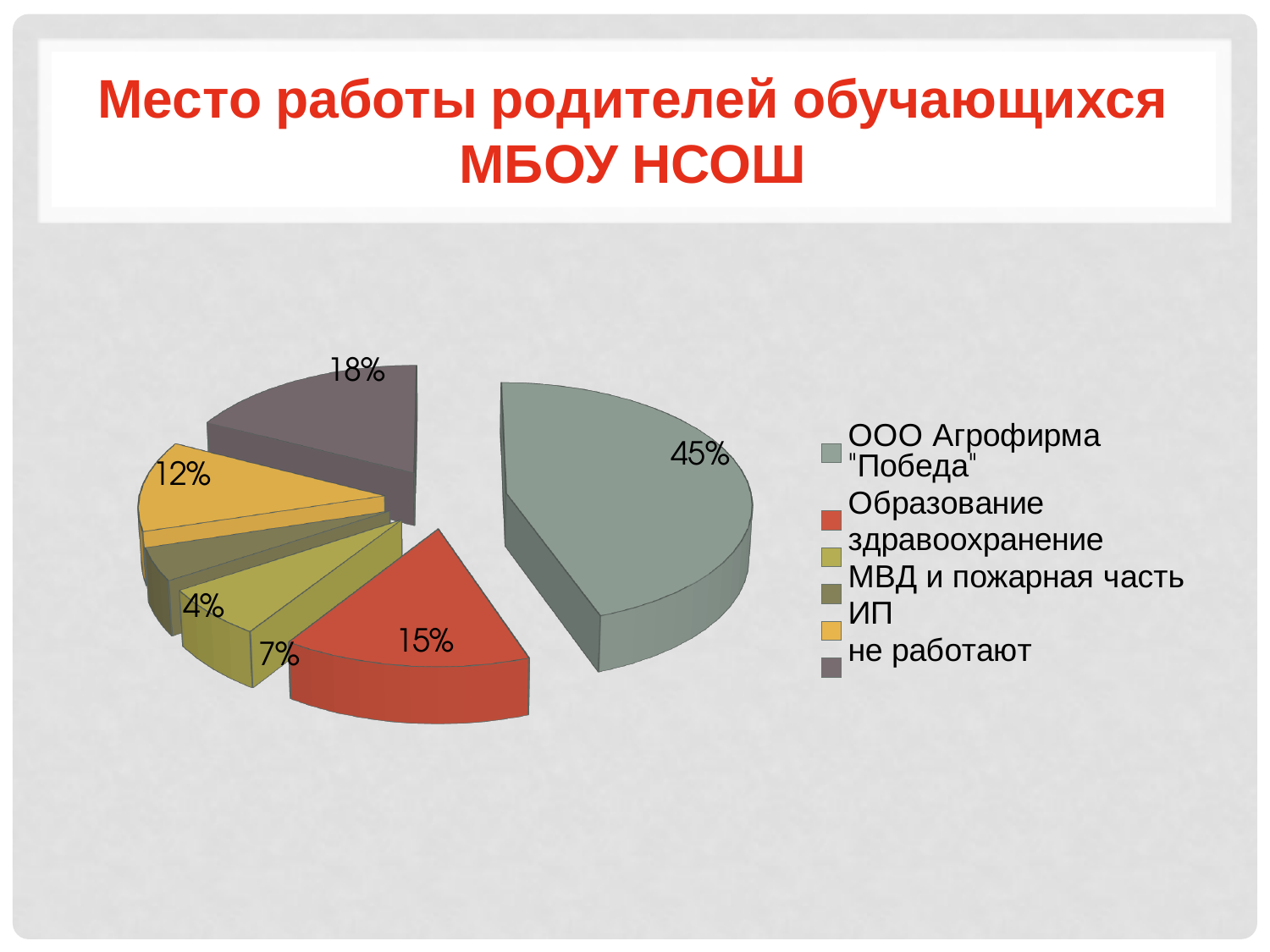

# Место работы родителей обучающихся МБОУ НСОШ

[unsupported chart]